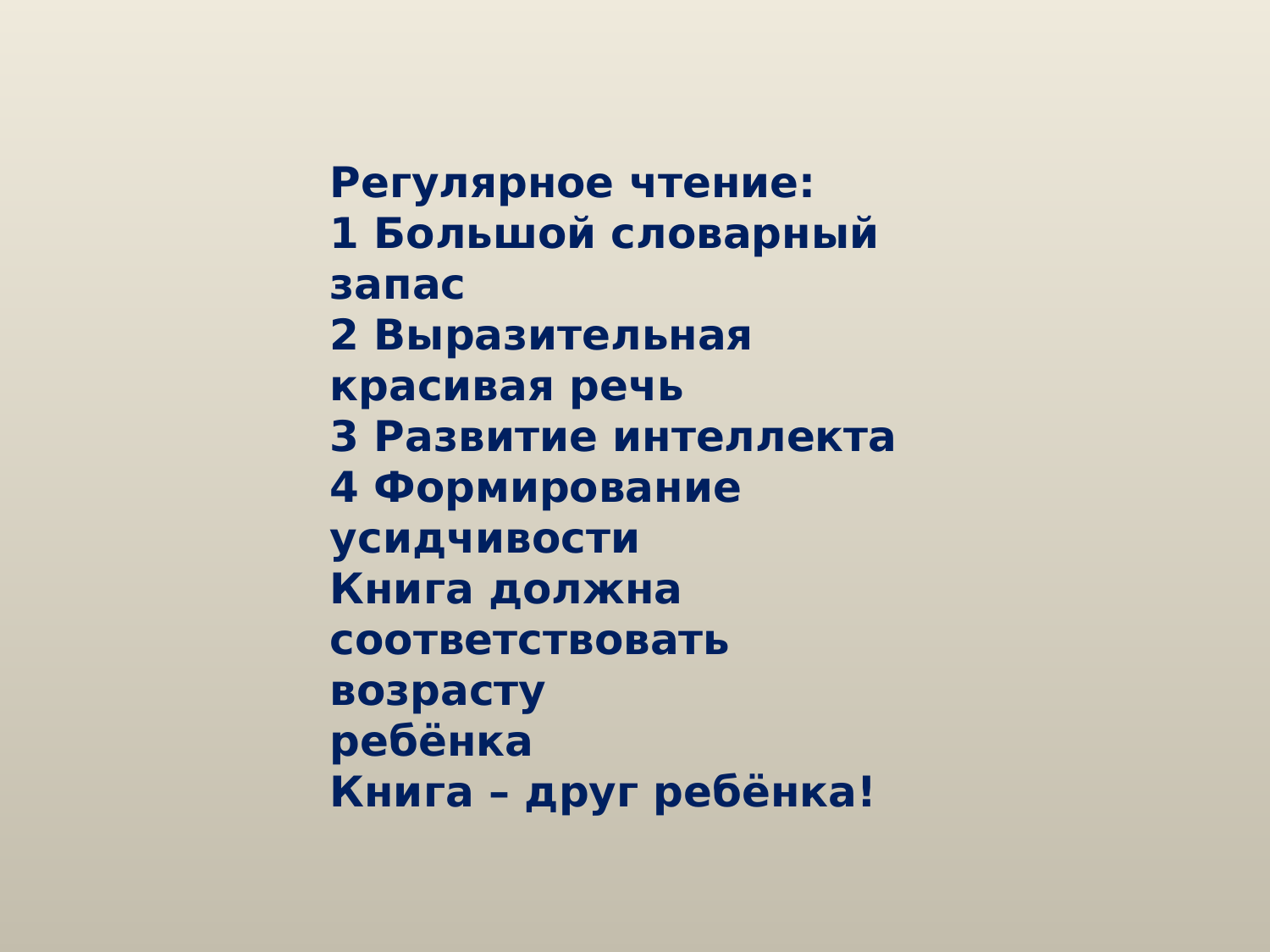

Регулярное чтение:
1 Большой словарный запас
2 Выразительная красивая речь
3 Развитие интеллекта
4 Формирование усидчивости
Книга должна соответствовать возрасту
ребёнка
Книга – друг ребёнка!